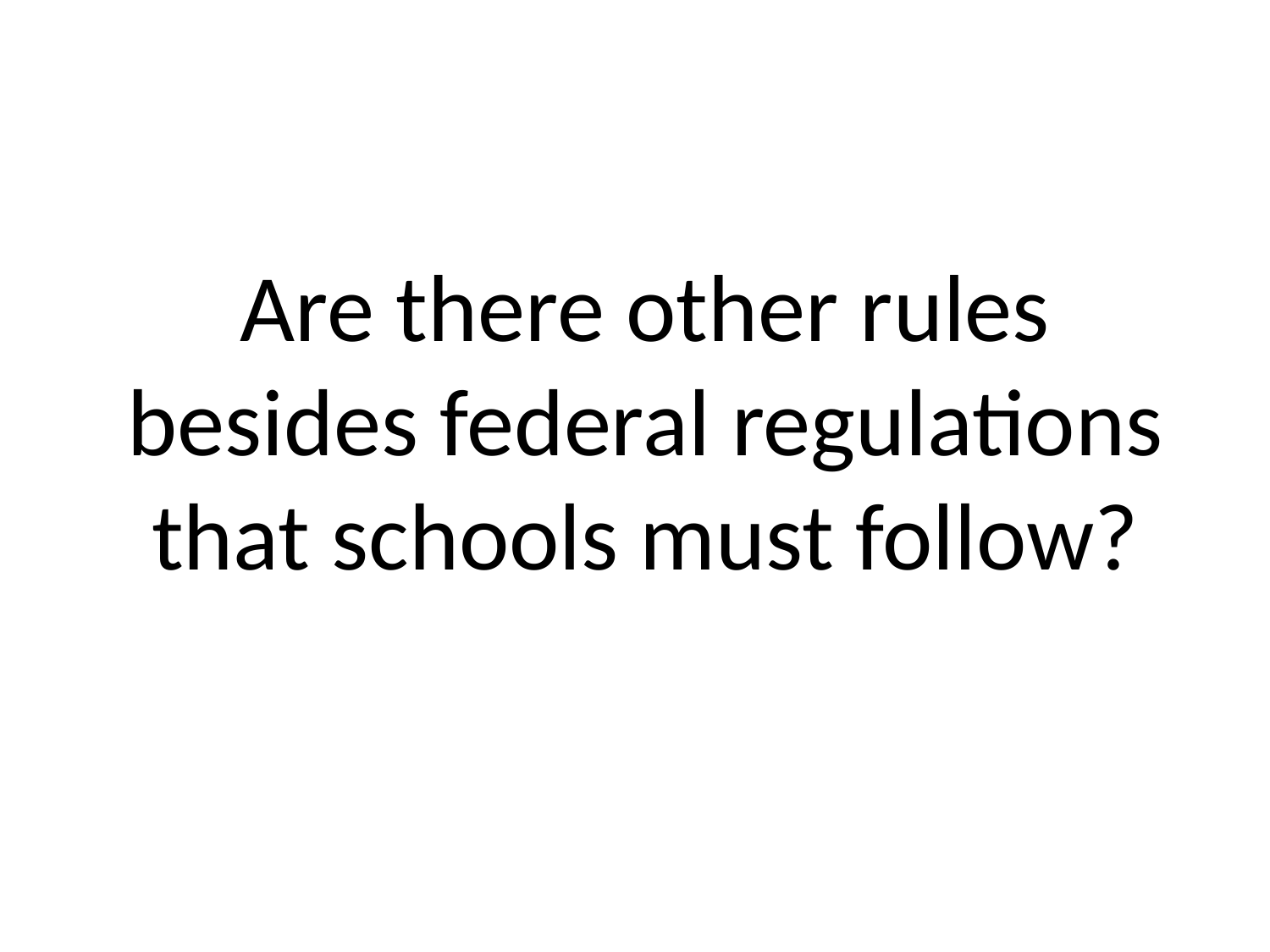

Are there other rules besides federal regulations that schools must follow?